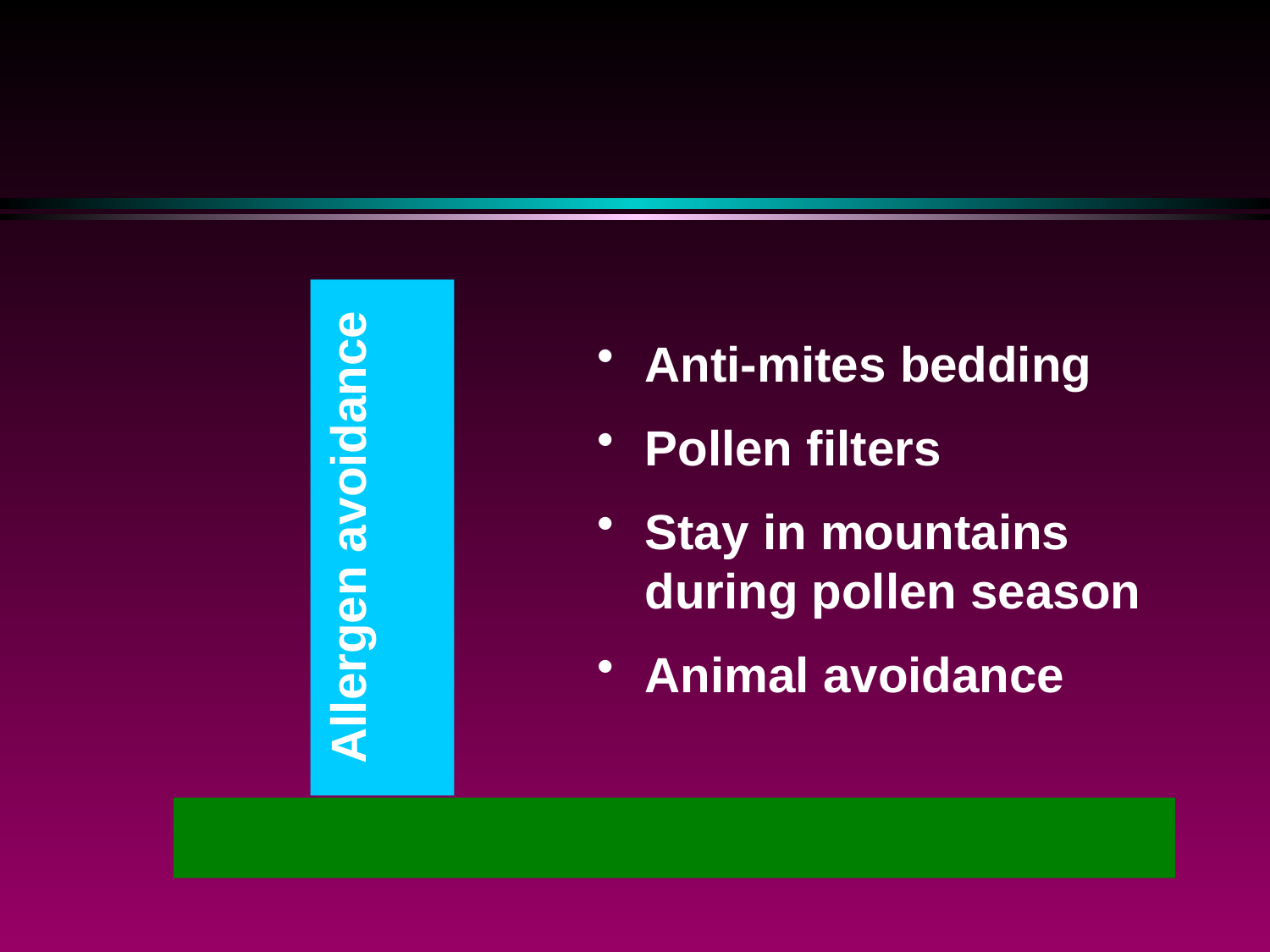

#
Anti-mites bedding
Pollen filters
Stay in mountains during pollen season
Animal avoidance

Allergen avoidance